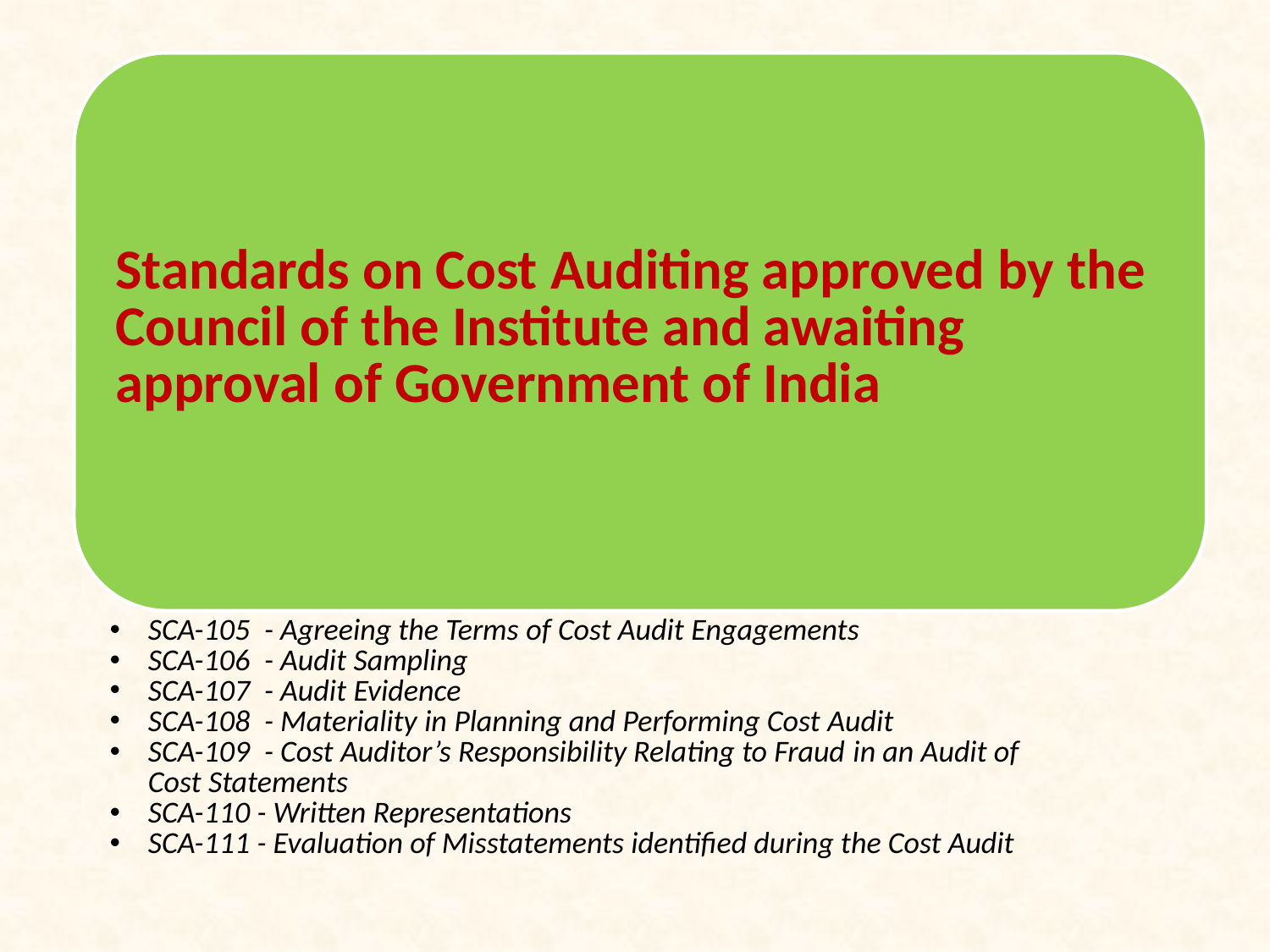

Standards on Cost Auditing approved by the Council of the Institute and awaiting approval of Government of India
SCA-105  - Agreeing the Terms of Cost Audit Engagements
SCA-106  - Audit Sampling
SCA-107  - Audit Evidence
SCA-108  - Materiality in Planning and Performing Cost Audit
SCA-109  - Cost Auditor’s Responsibility Relating to Fraud in an Audit of Cost Statements
SCA-110 - Written Representations
SCA-111 - Evaluation of Misstatements identified during the Cost Audit